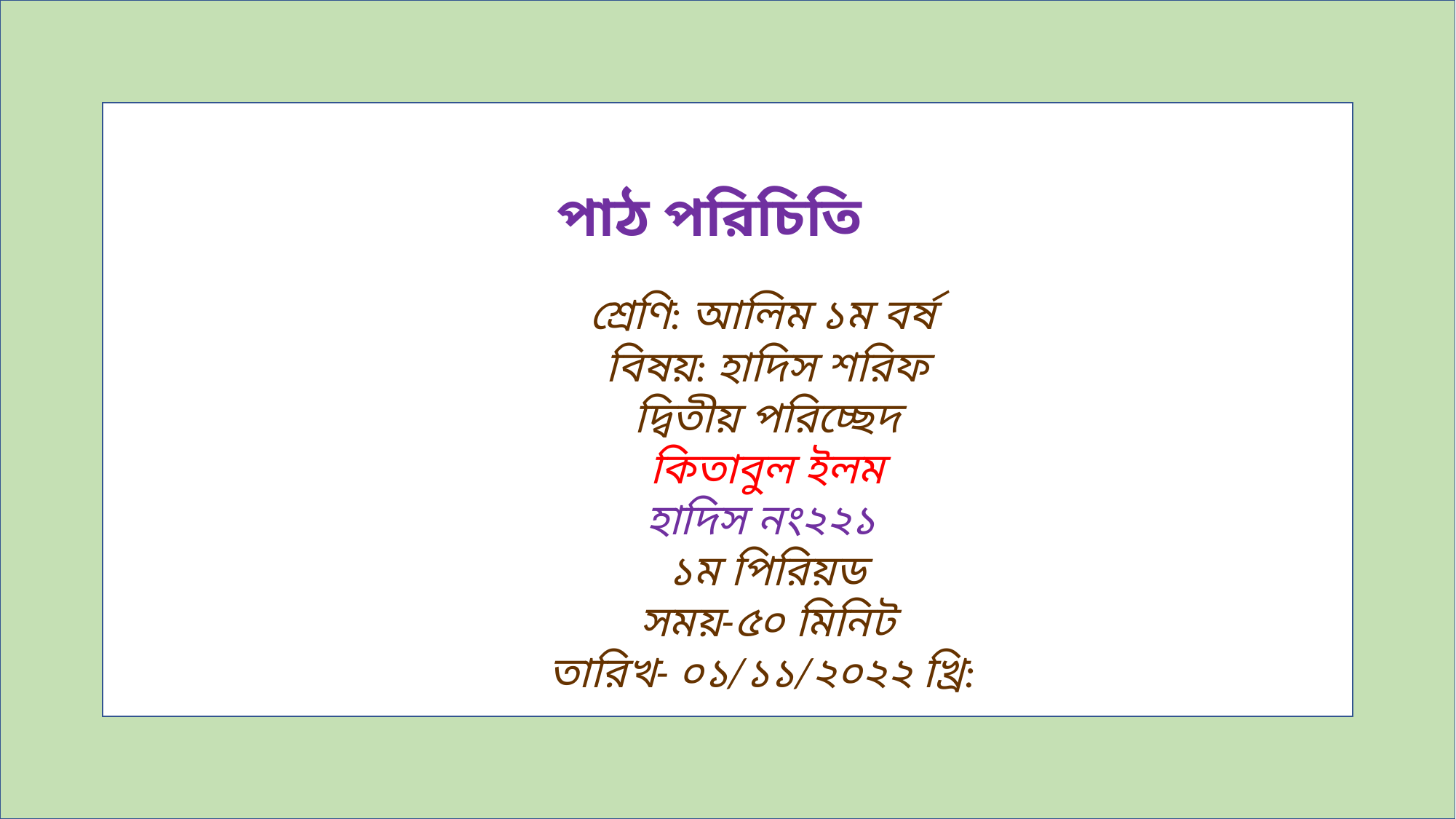

পাঠ পরিচিতি
 শ্রেণি: আলিম ১ম বর্ষ
 বিষয়: হাদিস শরিফ
 দ্বিতীয় পরিচ্ছেদ
 কিতাবুল ইলম
হাদিস নং২২১
 ১ম পিরিয়ড
 সময়-৫০ মিনিট
 তারিখ- ০১/১১/২০২২ খ্রি: